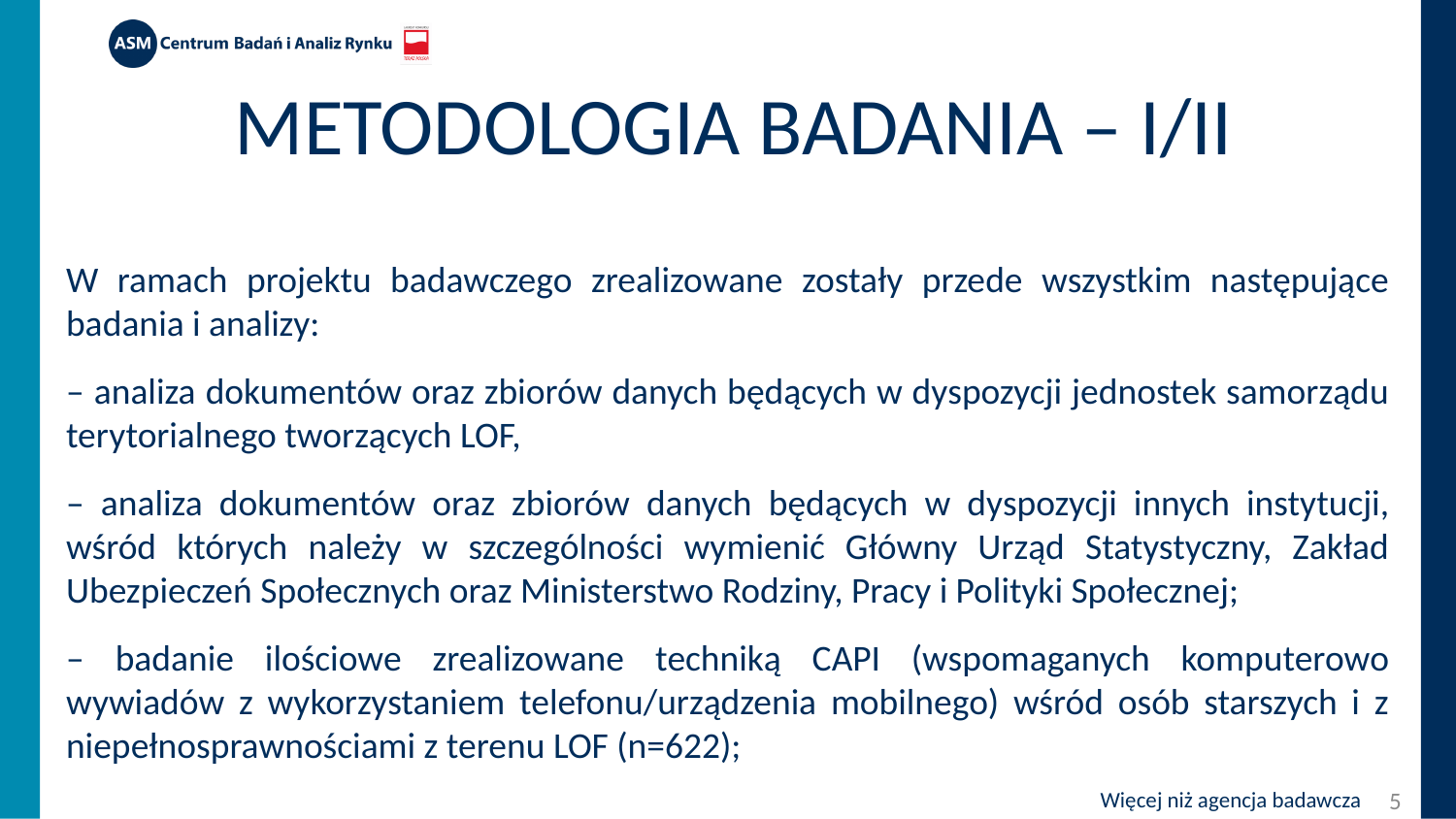

# Metodologia badania – I/II
W ramach projektu badawczego zrealizowane zostały przede wszystkim następujące badania i analizy:
– analiza dokumentów oraz zbiorów danych będących w dyspozycji jednostek samorządu terytorialnego tworzących LOF,
– analiza dokumentów oraz zbiorów danych będących w dyspozycji innych instytucji, wśród których należy w szczególności wymienić Główny Urząd Statystyczny, Zakład Ubezpieczeń Społecznych oraz Ministerstwo Rodziny, Pracy i Polityki Społecznej;
– badanie ilościowe zrealizowane techniką CAPI (wspomaganych komputerowo wywiadów z wykorzystaniem telefonu/urządzenia mobilnego) wśród osób starszych i z niepełnosprawnościami z terenu LOF (n=622);
5